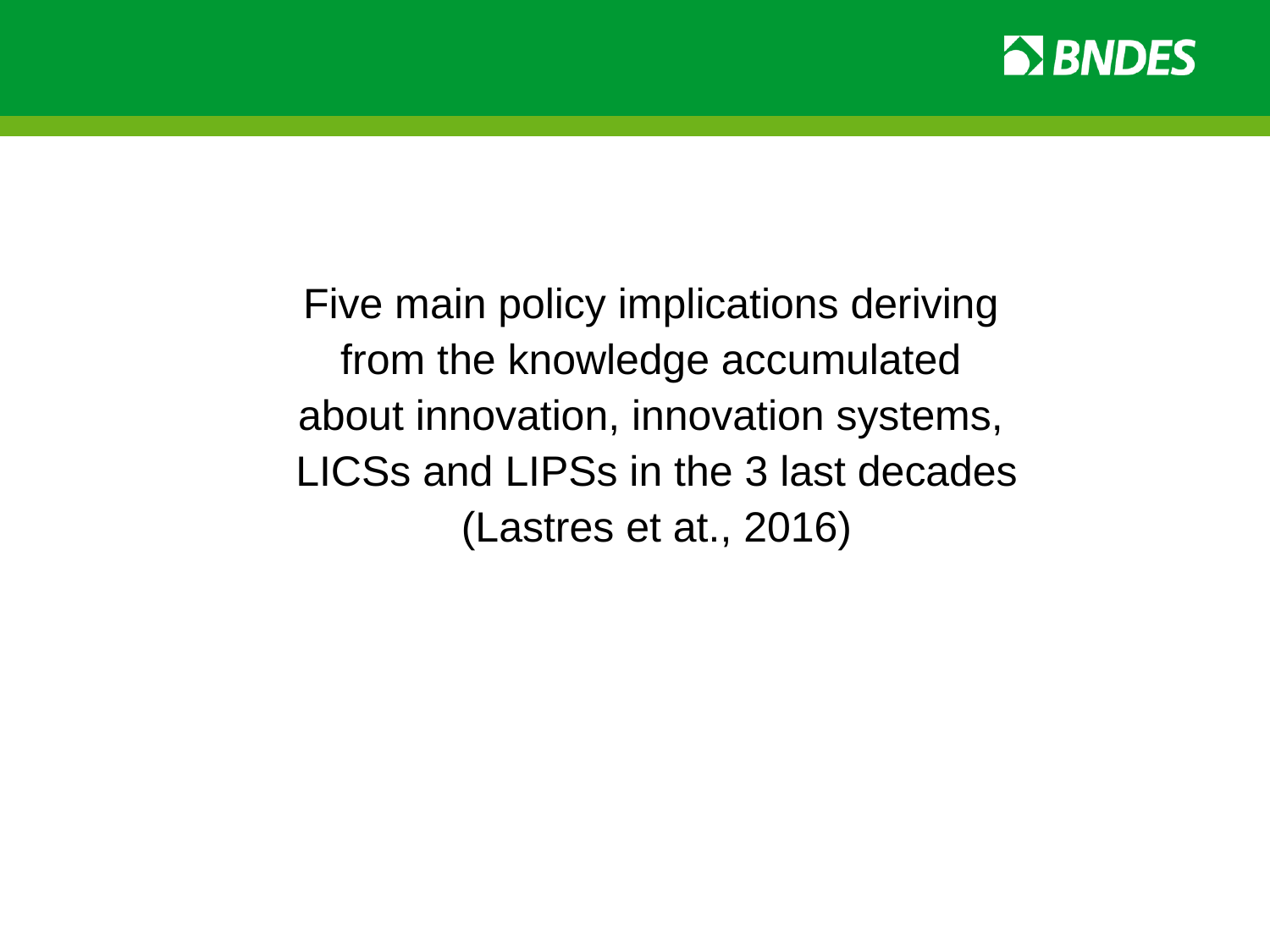

Five main policy implications deriving
from the knowledge accumulated
about innovation, innovation systems,
LICSs and LIPSs in the 3 last decades
(Lastres et at., 2016)